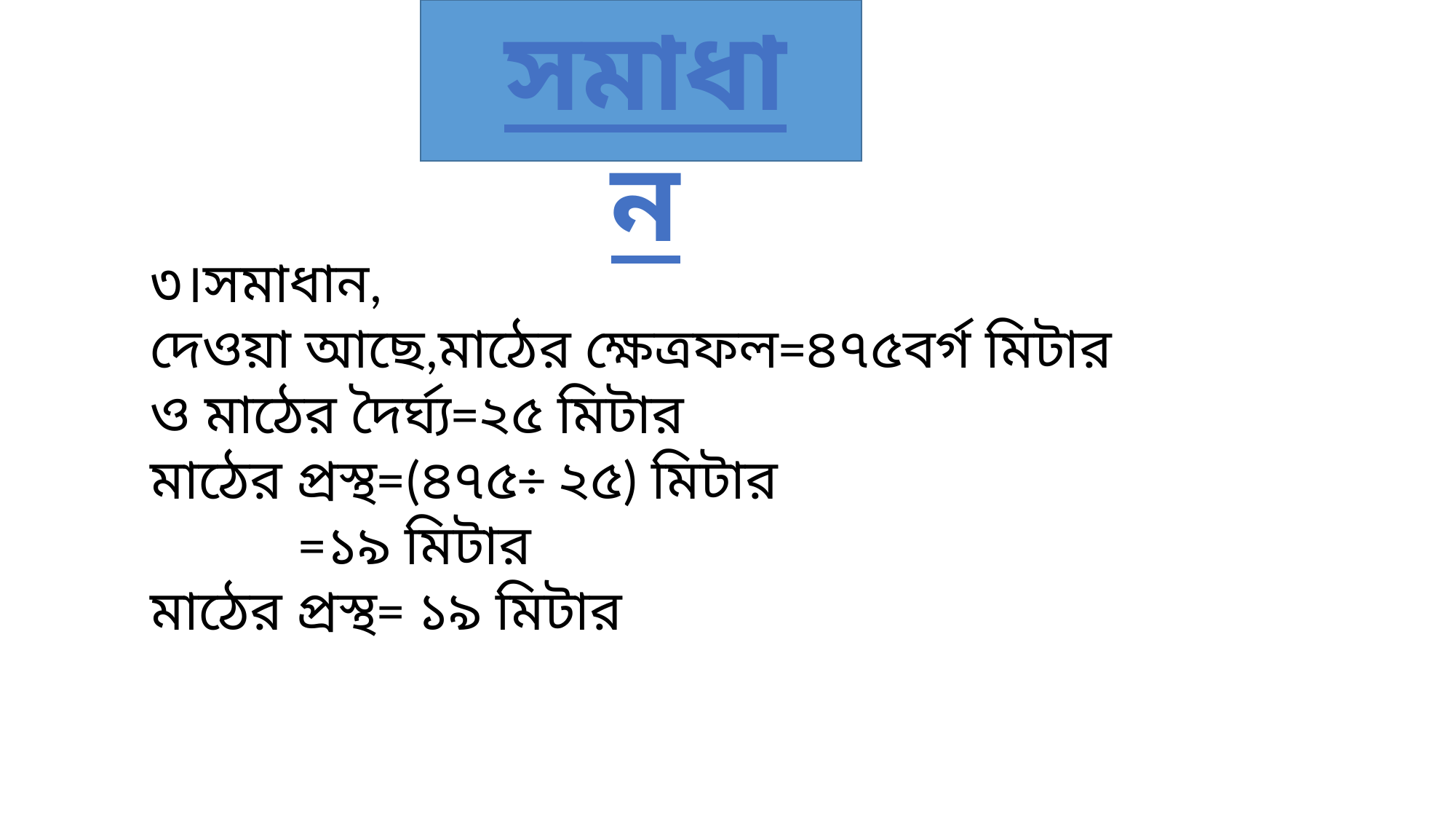

সমাধান

৩।সমাধান,
দেওয়া আছে,মাঠের ক্ষেত্রফল=৪৭৫বর্গ মিটার
ও মাঠের দৈর্ঘ্য=২৫ মিটার
মাঠের প্রস্থ=(৪৭৫÷ ২৫) মিটার
            =১৯ মিটার
মাঠের প্রস্থ= ১৯ মিটার